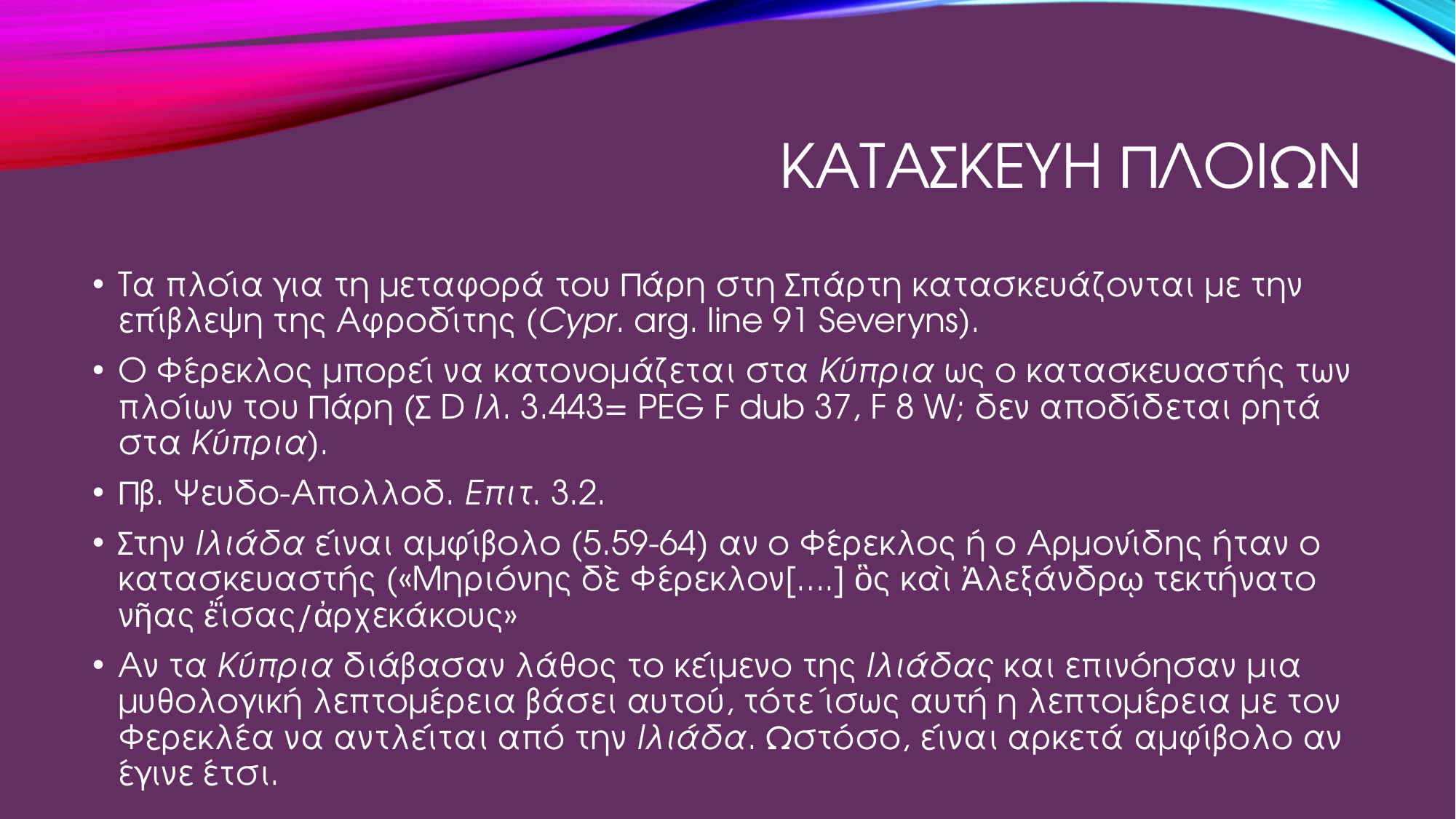

# ΚΑΤΑΣΚΕΥΗ ΠΛΟΙΩΝ
Τα πλοία για τη μεταφορά του Πάρη στη Σπάρτη κατασκευάζονται με την επίβλεψη της Αφροδίτης (Cypr. arg. line 91 Severyns).
Ο Φέρεκλος μπορεί να κατονομάζεται στα Κύπρια ως ο κατασκευαστής των πλοίων του Πάρη (Σ D Ιλ. 3.443= PEG F dub 37, F 8 W; δεν αποδίδεται ρητά στα Κύπρια).
Πβ. Ψευδο-Απολλοδ. Επιτ. 3.2.
Στην Ιλιάδα είναι αμφίβολο (5.59-64) αν ο Φέρεκλος ή ο Αρμονίδης ήταν ο κατασκευαστής («Μηριόνης δὲ Φέρεκλον[….] ὃς καὶ Ἀλεξάνδρῳ τεκτήνατο νῆας ἐΐσας/ἀρχεκάκους»
Αν τα Κύπρια διάβασαν λάθος το κείμενο της Ιλιάδας και επινόησαν μια μυθολογική λεπτομέρεια βάσει αυτού, τότε ίσως αυτή η λεπτομέρεια με τον Φερεκλέα να αντλείται από την Ιλιάδα. Ωστόσο, είναι αρκετά αμφίβολο αν έγινε έτσι.